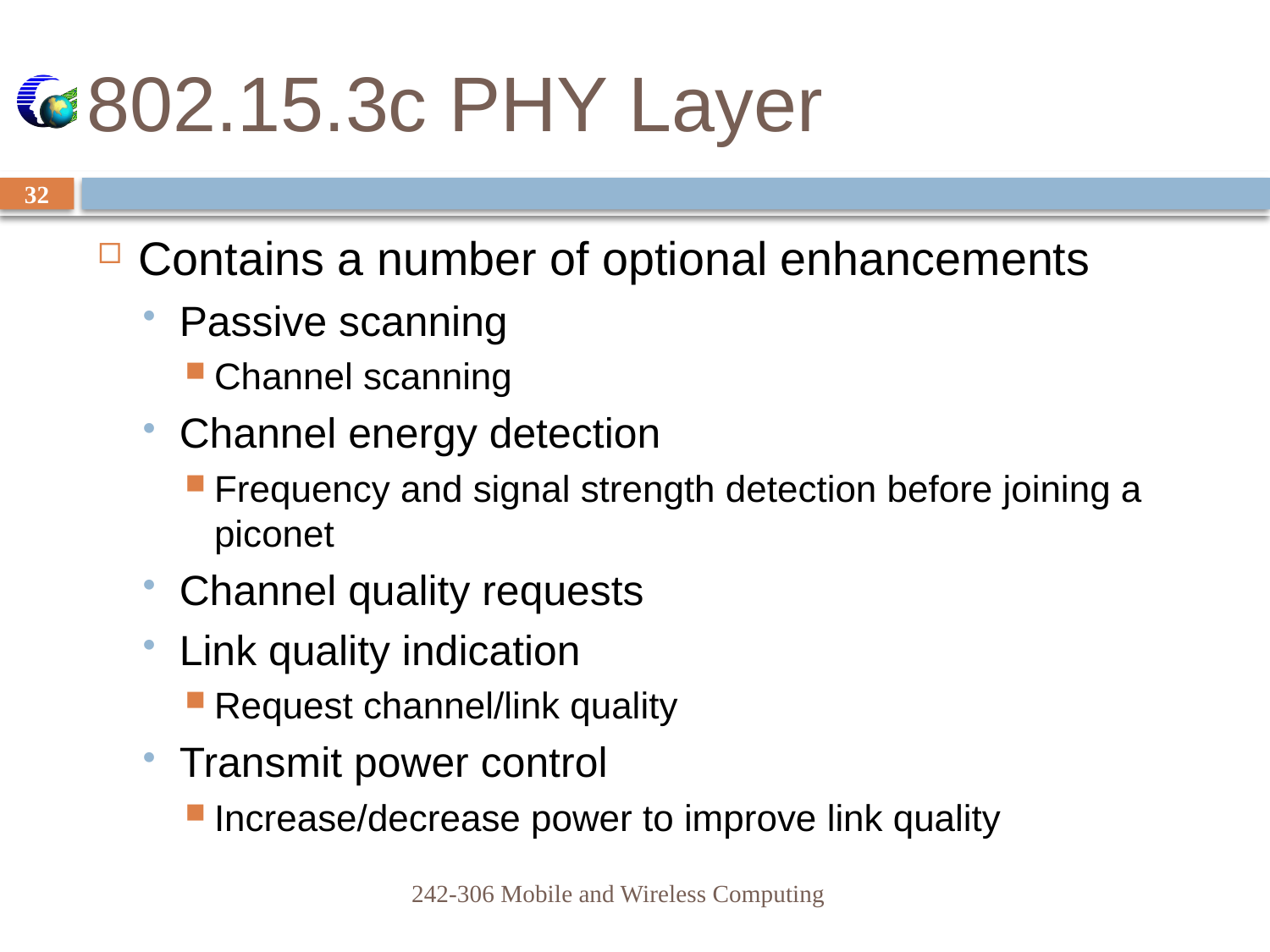

# 802.15.3c PHY Layer
32
Contains a number of optional enhancements
Passive scanning
Channel scanning
Channel energy detection
Frequency and signal strength detection before joining a piconet
Channel quality requests
Link quality indication
Request channel/link quality
Transmit power control
Increase/decrease power to improve link quality
242-306 Mobile and Wireless Computing